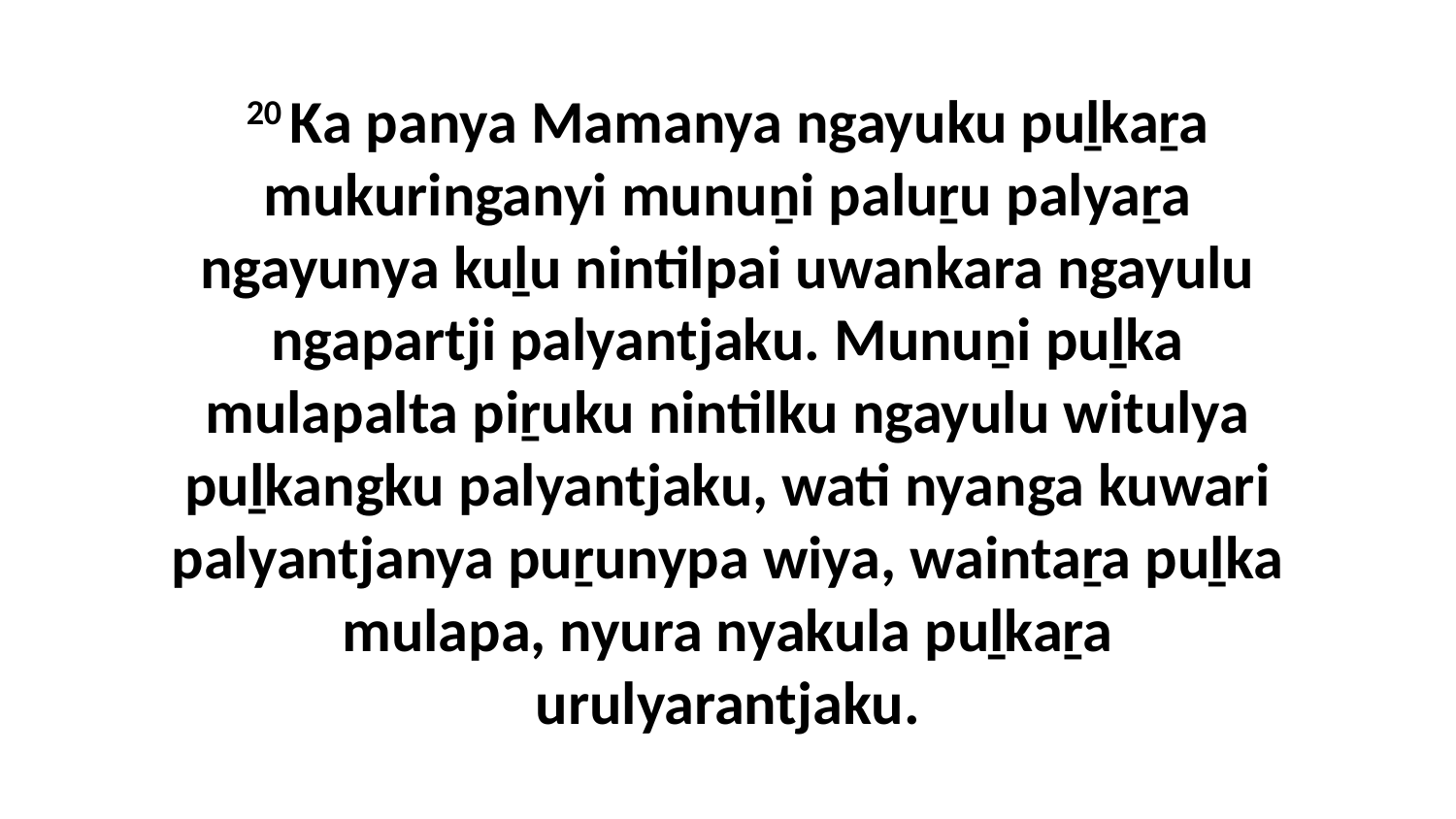

20 Ka panya Mamanya ngayuku puḻkaṟa mukuringanyi munuṉi paluṟu palyaṟa ngayunya kuḻu nintilpai uwankara ngayulu ngapartji palyantjaku. Munuṉi puḻka mulapalta piṟuku nintilku ngayulu witulya puḻkangku palyantjaku, wati nyanga kuwari palyantjanya puṟunypa wiya, waintaṟa puḻka mulapa, nyura nyakula puḻkaṟa urulyarantjaku.